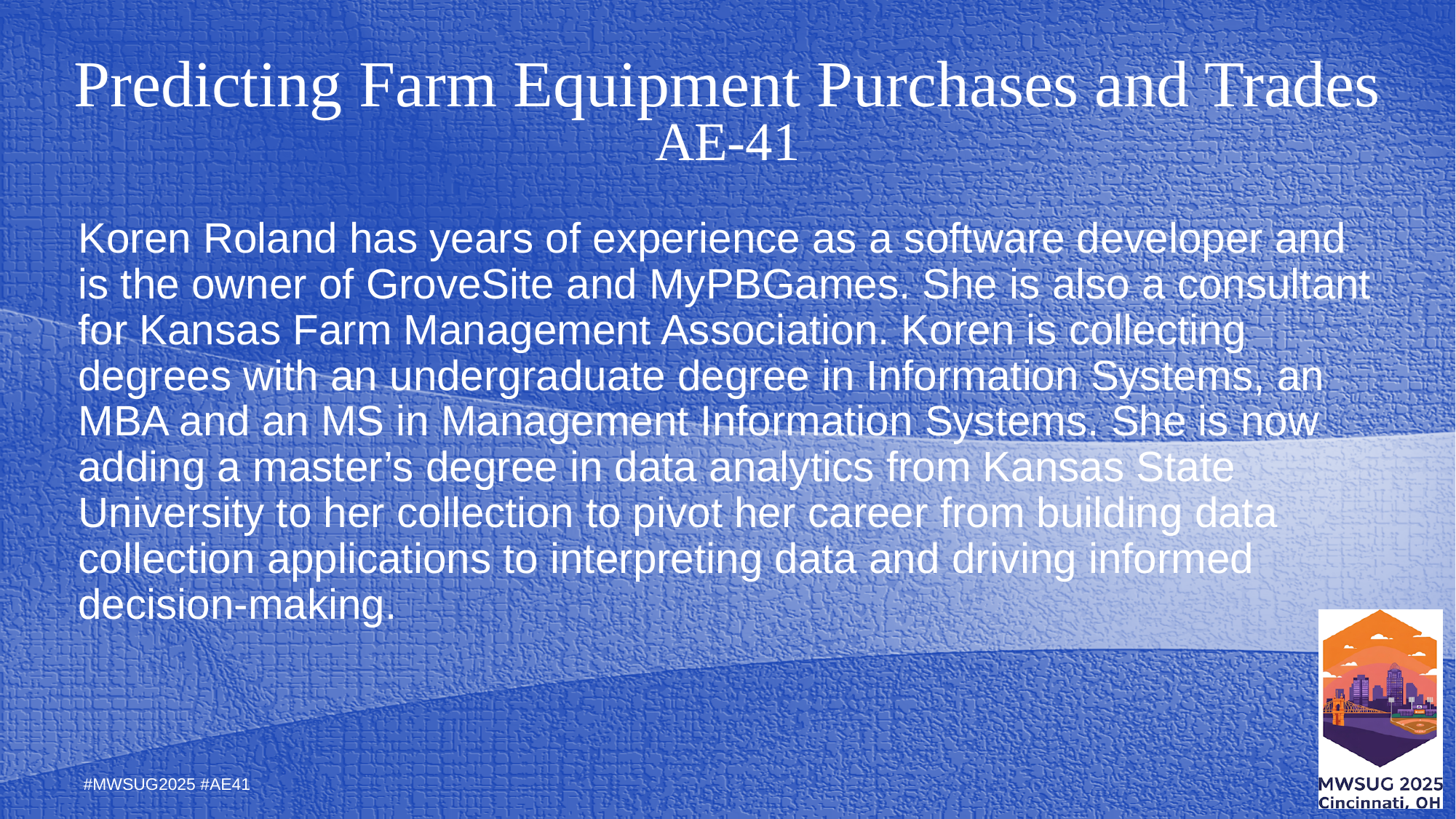

# Predicting Farm Equipment Purchases and Trades AE-41
Koren Roland has years of experience as a software developer and is the owner of GroveSite and MyPBGames. She is also a consultant for Kansas Farm Management Association. Koren is collecting degrees with an undergraduate degree in Information Systems, an MBA and an MS in Management Information Systems. She is now adding a master’s degree in data analytics from Kansas State University to her collection to pivot her career from building data collection applications to interpreting data and driving informed decision-making.
#MWSUG2025 #AE41